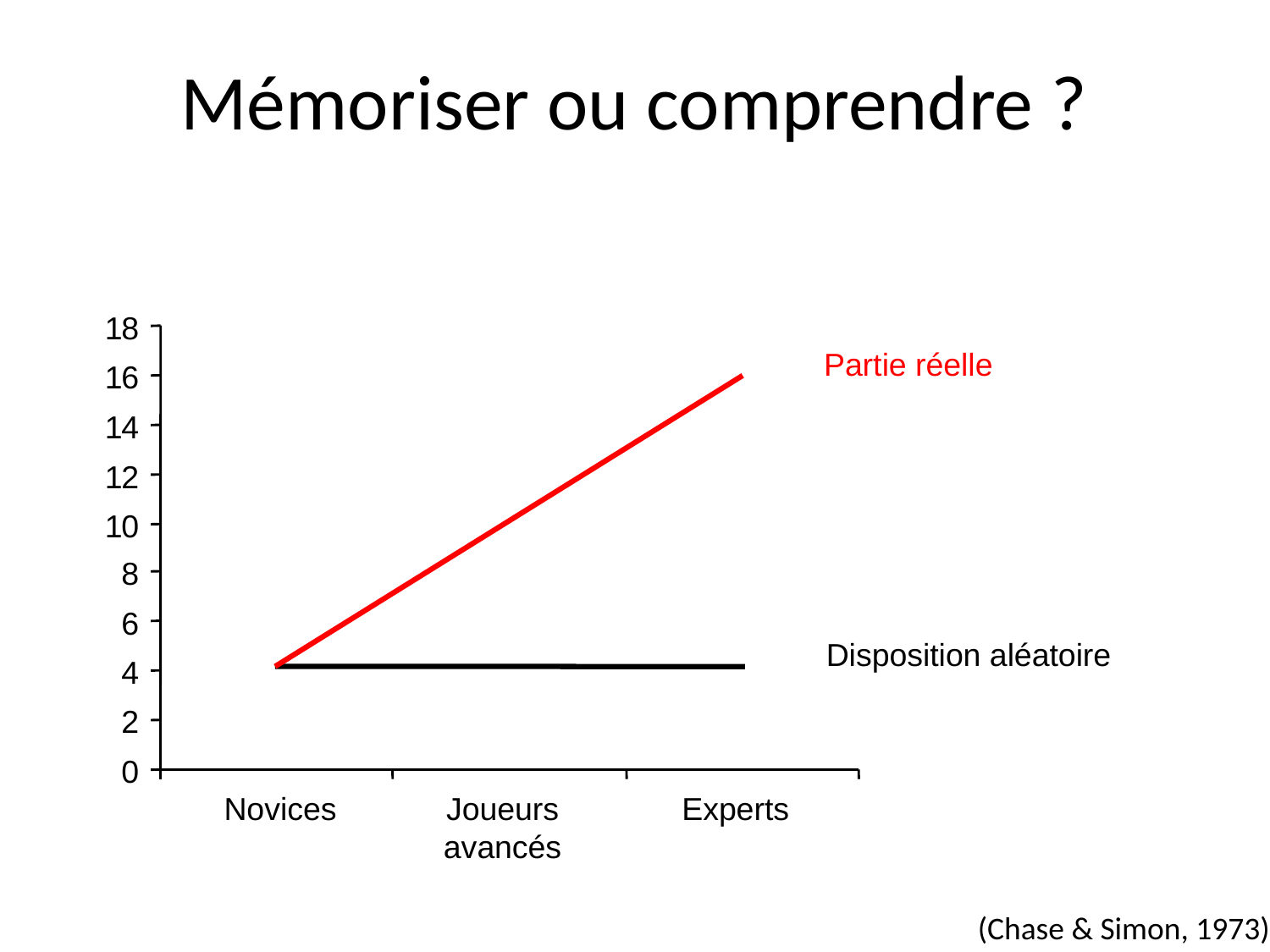

# Mémoriser ou comprendre ?
1
8

Partie réelle
1
6

1
4

1
2

1
0

8

6

Disposition aléatoire

4

2

0

Joueurs avancés
Novices
Experts
(Chase & Simon, 1973)